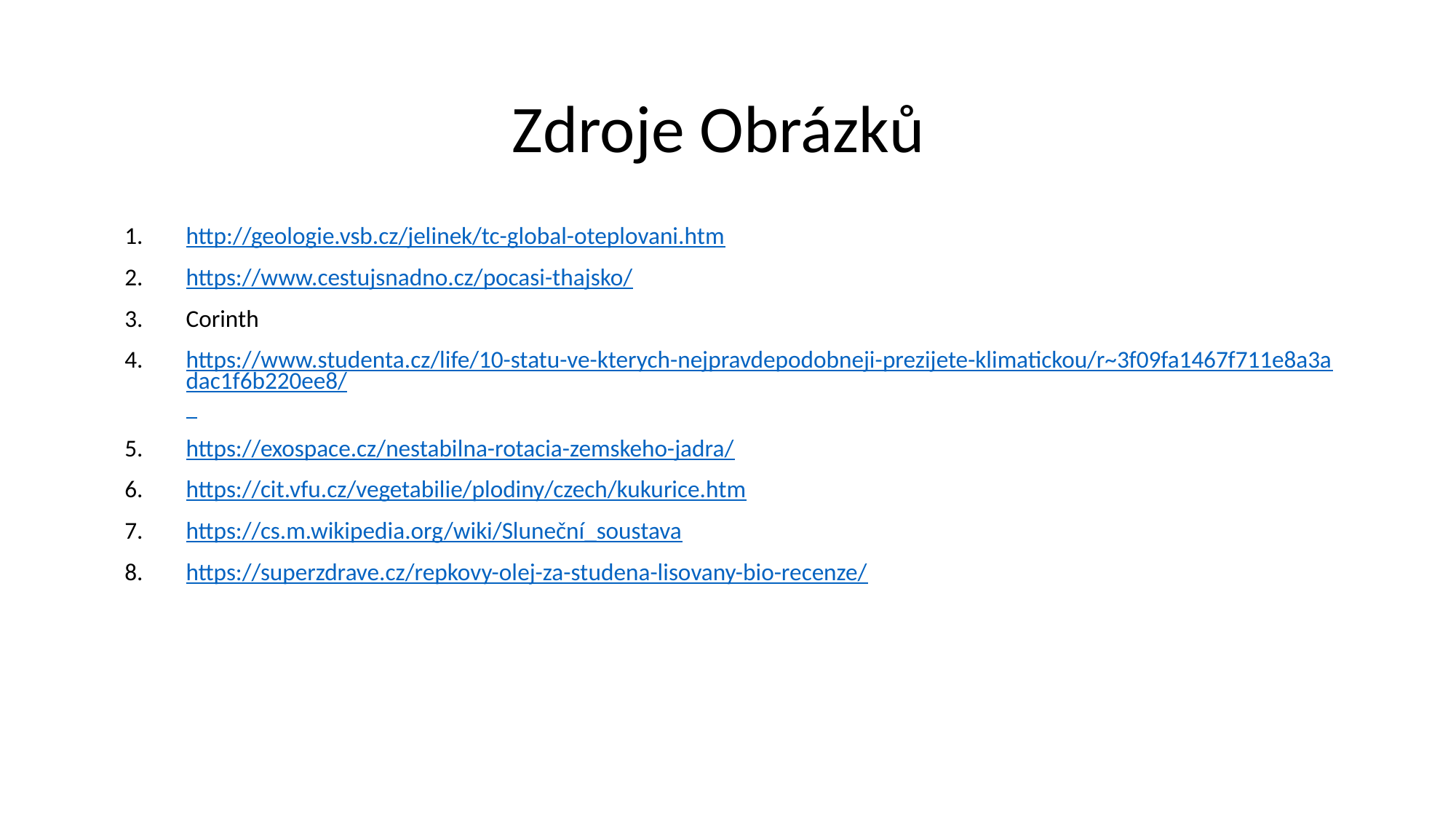

# Zdroje Obrázků
http://geologie.vsb.cz/jelinek/tc-global-oteplovani.htm
https://www.cestujsnadno.cz/pocasi-thajsko/
Corinth
https://www.studenta.cz/life/10-statu-ve-kterych-nejpravdepodobneji-prezijete-klimatickou/r~3f09fa1467f711e8a3adac1f6b220ee8/
https://exospace.cz/nestabilna-rotacia-zemskeho-jadra/
https://cit.vfu.cz/vegetabilie/plodiny/czech/kukurice.htm
https://cs.m.wikipedia.org/wiki/Sluneční_soustava
https://superzdrave.cz/repkovy-olej-za-studena-lisovany-bio-recenze/